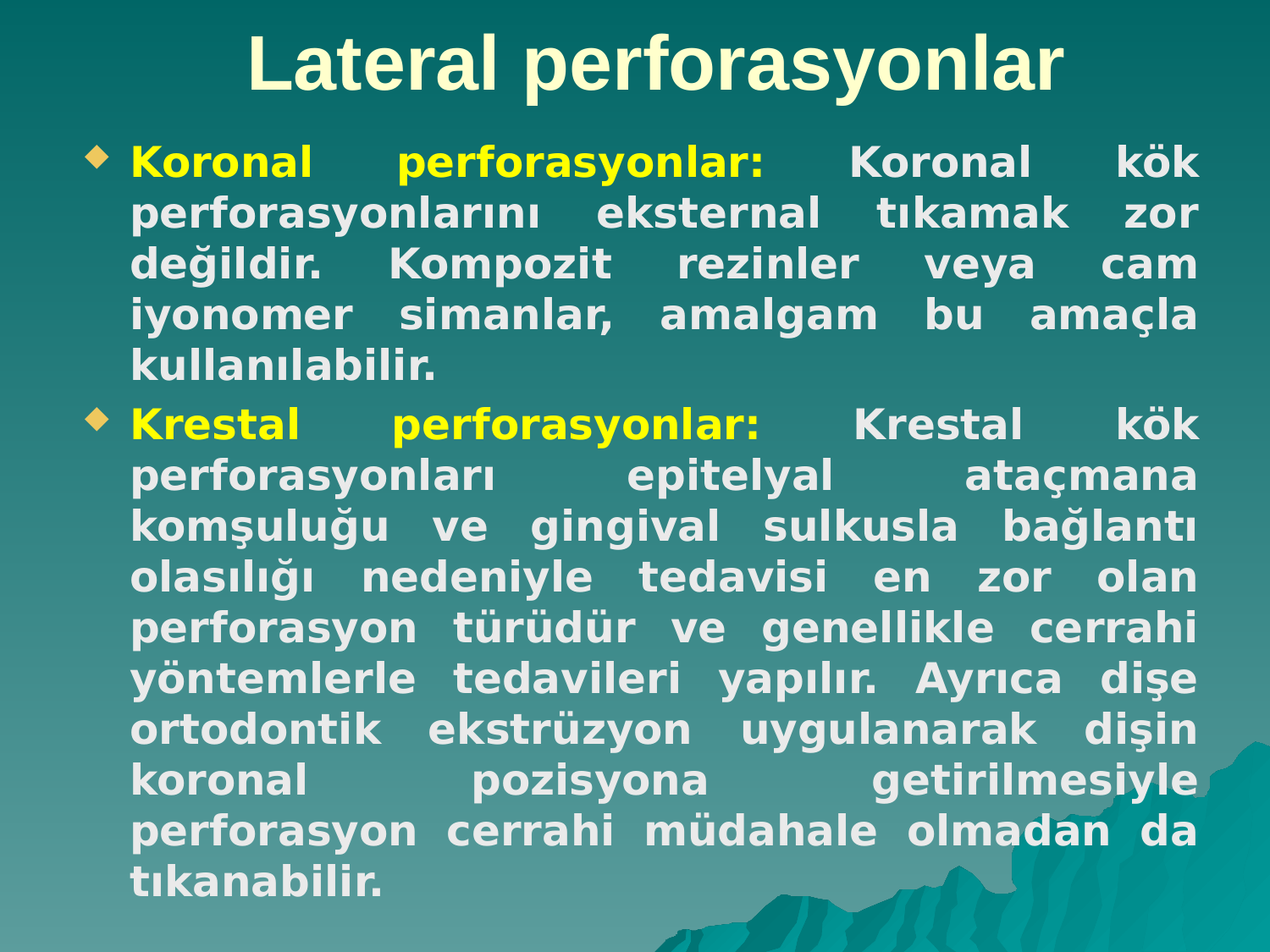

# Lateral perforasyonlar
Koronal perforasyonlar: Koronal kök perforasyonlarını eksternal tıkamak zor değildir. Kompozit rezinler veya cam iyonomer simanlar, amalgam bu amaçla kullanılabilir.
Krestal perforasyonlar: Krestal kök perforasyonları epitelyal ataçmana komşuluğu ve gingival sulkusla bağlantı olasılığı nedeniyle tedavisi en zor olan perforasyon türüdür ve genellikle cerrahi yöntemlerle tedavileri yapılır. Ayrıca dişe ortodontik ekstrüzyon uygulanarak dişin koronal pozisyona getirilmesiyle perforasyon cerrahi müdahale olmadan da tıkanabilir.